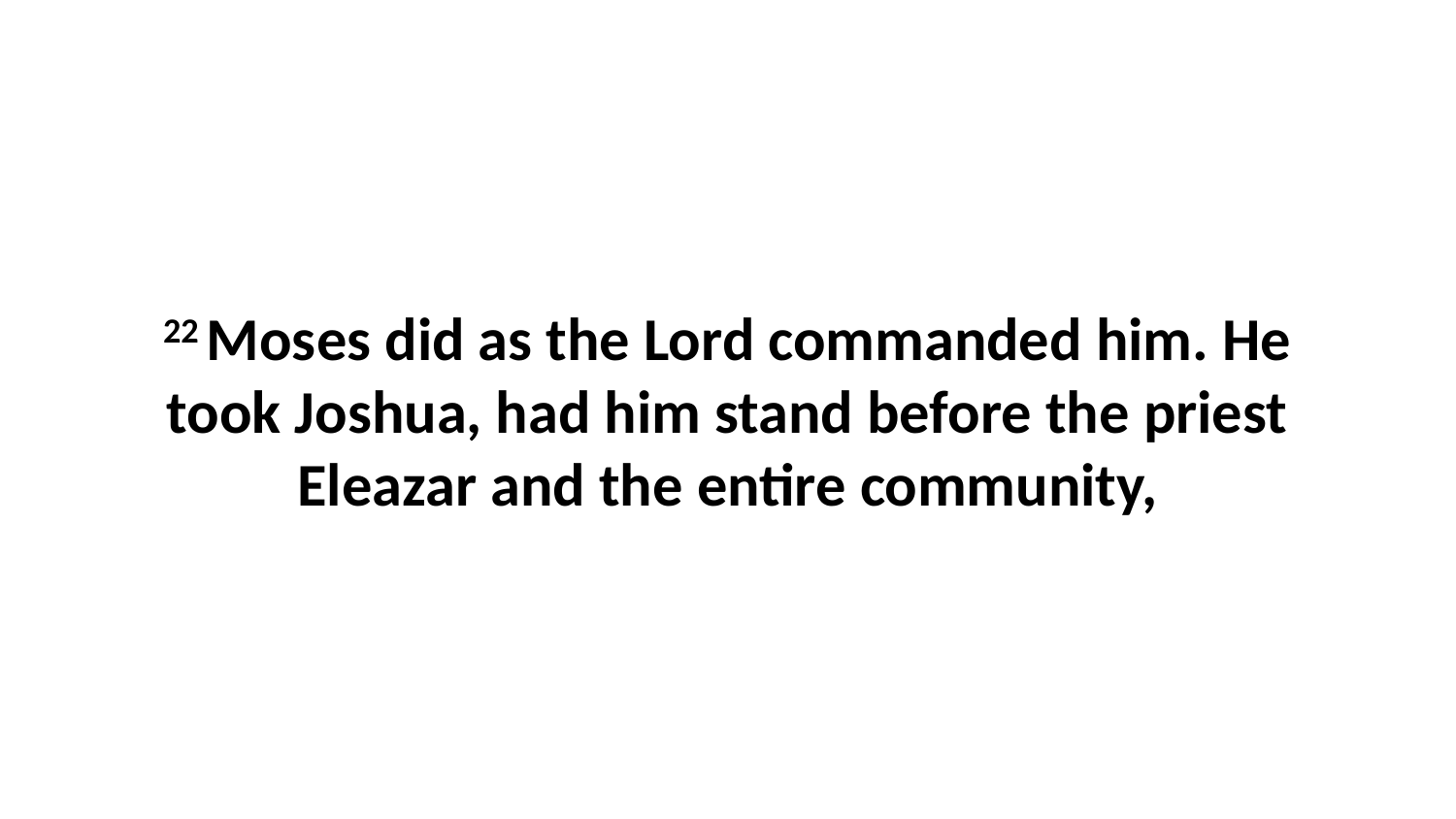

22 Moses did as the Lord commanded him. He took Joshua, had him stand before the priest Eleazar and the entire community,